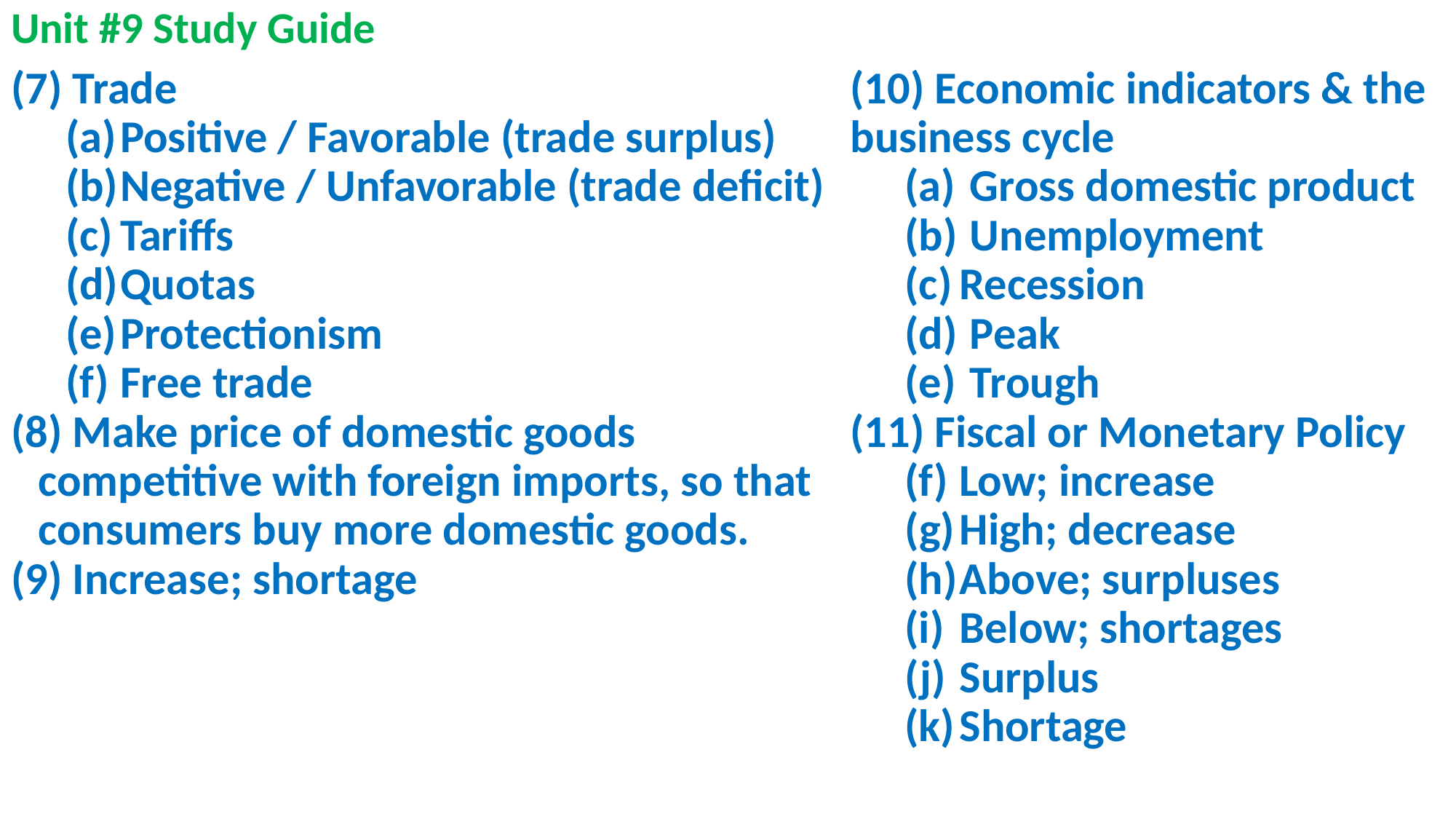

# Unit #9 Study Guide
(7) Trade
Positive / Favorable (trade surplus)
Negative / Unfavorable (trade deficit)
Tariffs
Quotas
Protectionism
Free trade
(8) Make price of domestic goods competitive with foreign imports, so that consumers buy more domestic goods.
(9) Increase; shortage
(10) Economic indicators & the business cycle
 Gross domestic product
 Unemployment
Recession
 Peak
 Trough
(11) Fiscal or Monetary Policy
Low; increase
High; decrease
Above; surpluses
Below; shortages
Surplus
Shortage